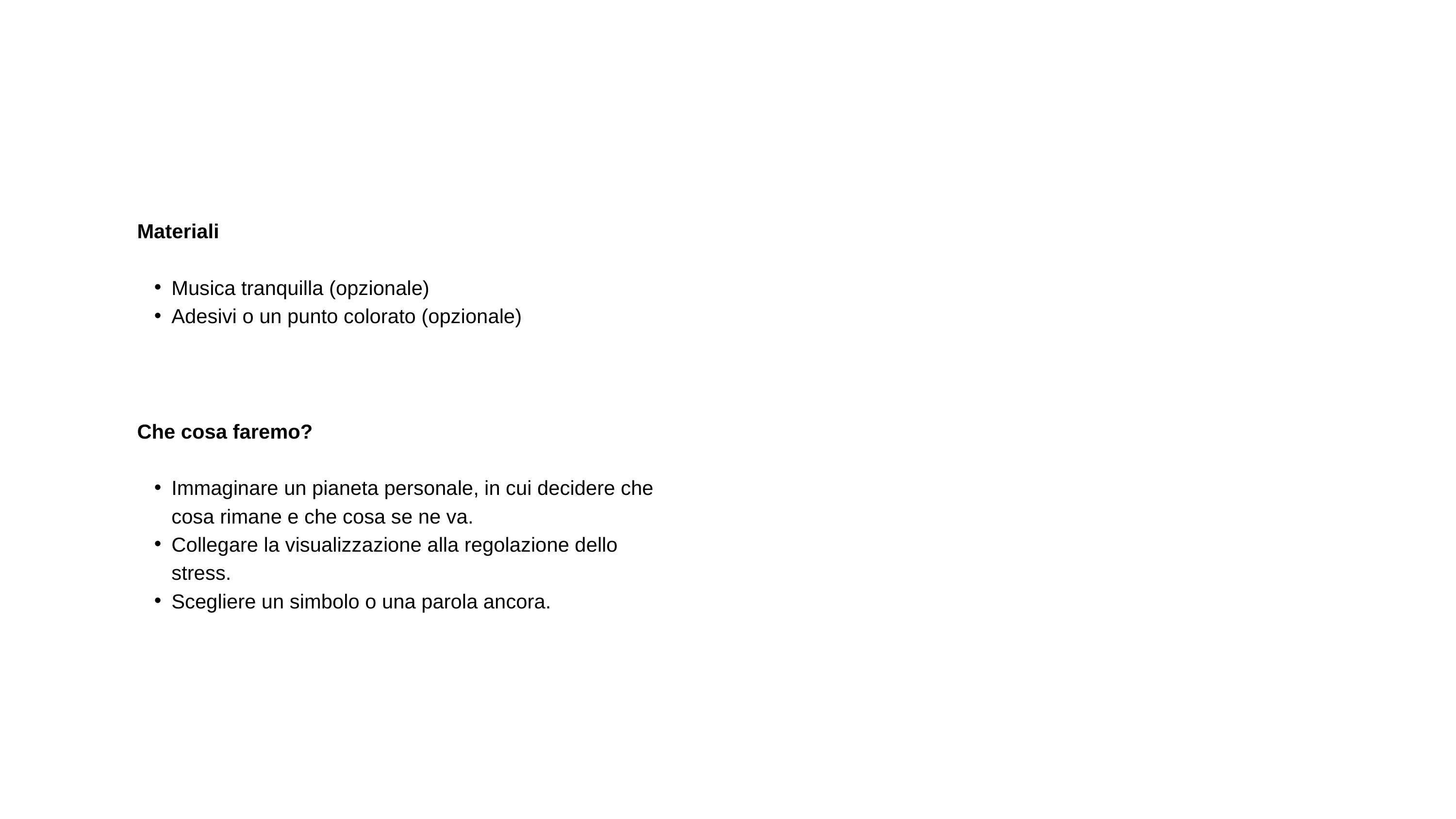

Materiali

Musica tranquilla (opzionale)
Adesivi o un punto colorato (opzionale)
Che cosa faremo?

Immaginare un pianeta personale, in cui decidere che cosa rimane e che cosa se ne va.
Collegare la visualizzazione alla regolazione dello stress.
Scegliere un simbolo o una parola ancora.